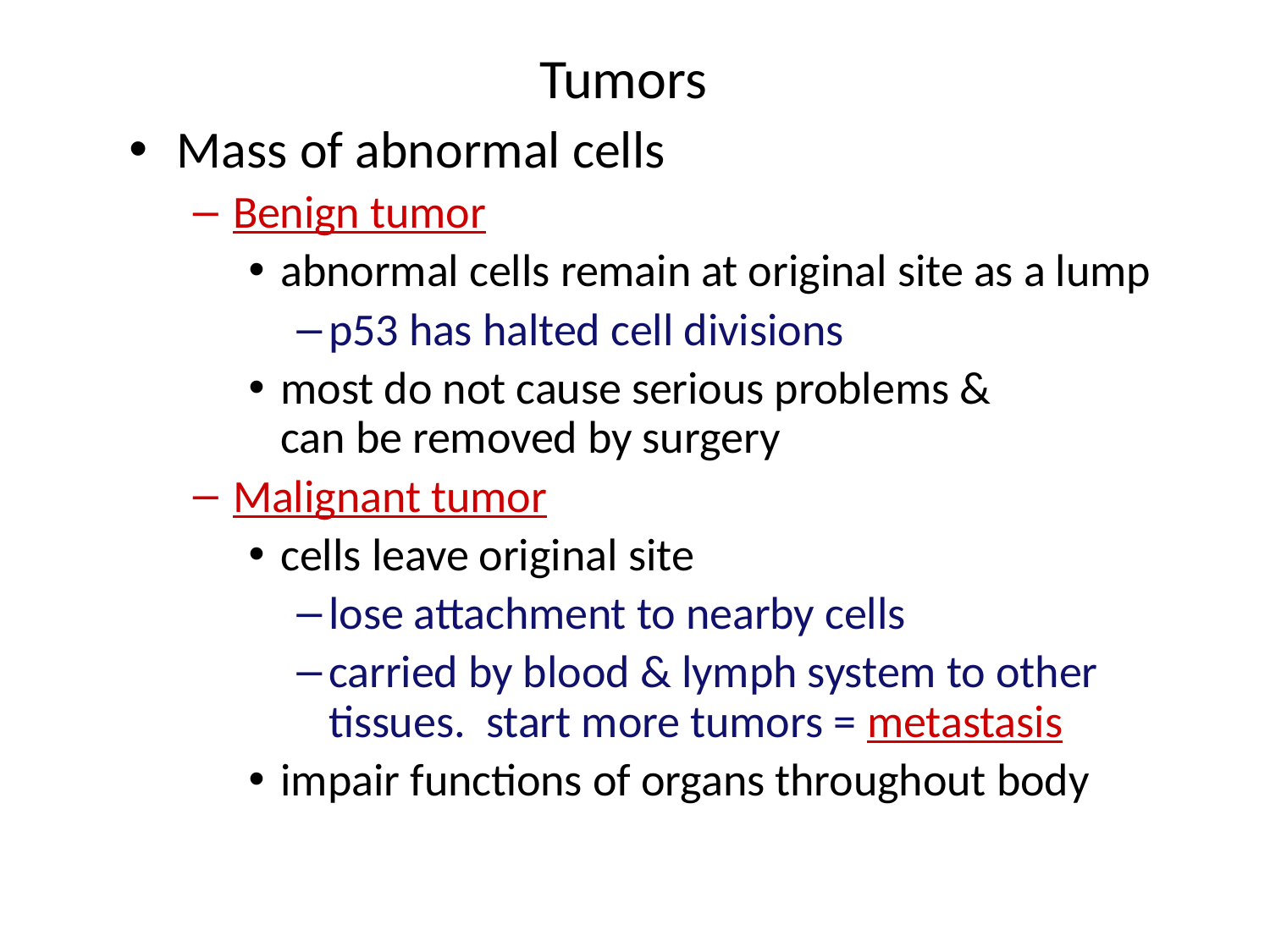

# Tumors
Mass of abnormal cells
Benign tumor
abnormal cells remain at original site as a lump
p53 has halted cell divisions
most do not cause serious problems &
can be removed by surgery
Malignant tumor
cells leave original site
lose attachment to nearby cells
carried by blood & lymph system to other tissues.  start more tumors = metastasis
impair functions of organs throughout body